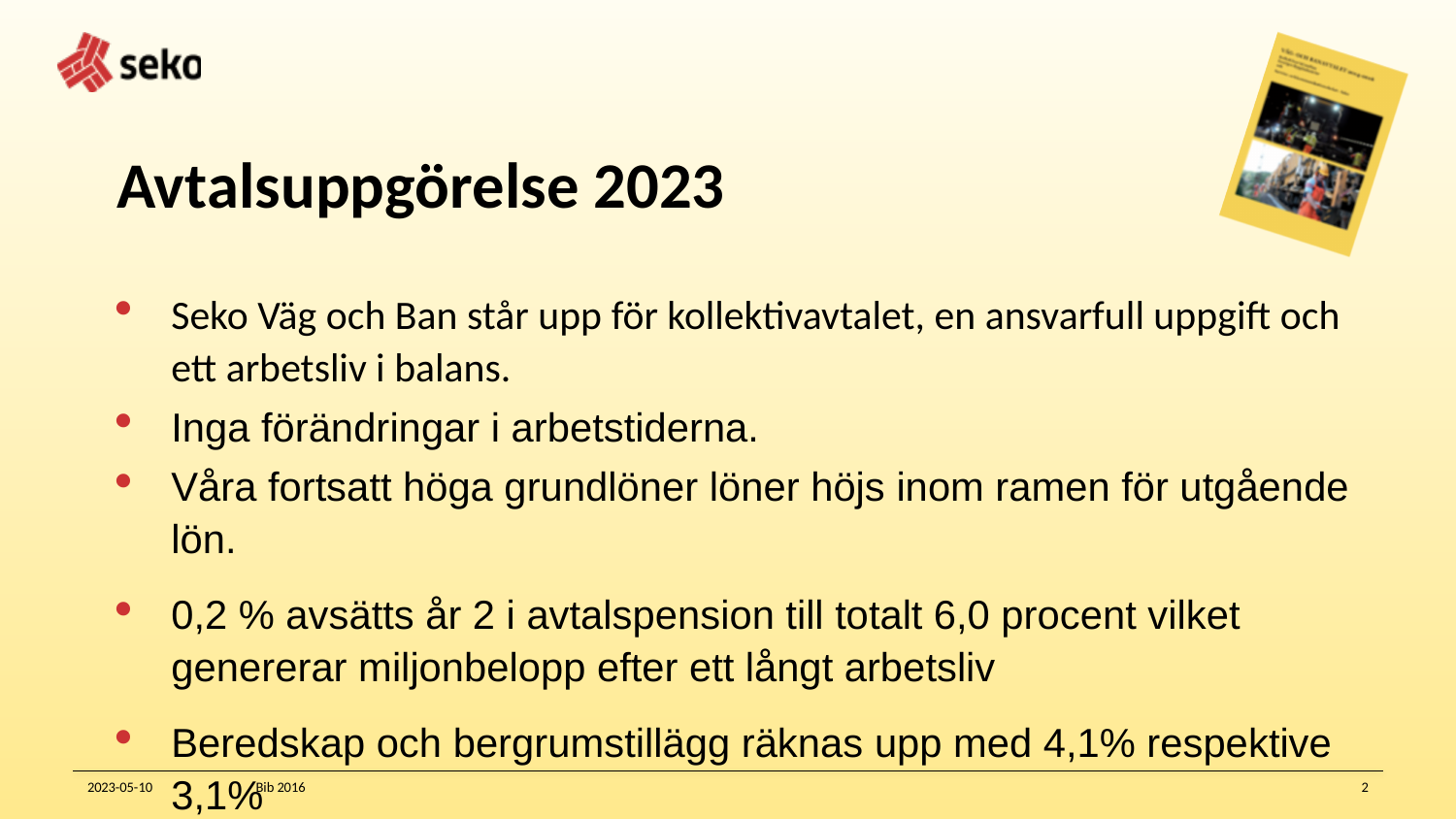

# Avtalsuppgörelse 2023
Seko Väg och Ban står upp för kollektivavtalet, en ansvarfull uppgift och ett arbetsliv i balans.
Inga förändringar i arbetstiderna.
Våra fortsatt höga grundlöner löner höjs inom ramen för utgående lön.
0,2 % avsätts år 2 i avtalspension till totalt 6,0 procent vilket genererar miljonbelopp efter ett långt arbetsliv
Beredskap och bergrumstillägg räknas upp med 4,1% respektive 3,1%

2023-05-10
Bib 2016
2